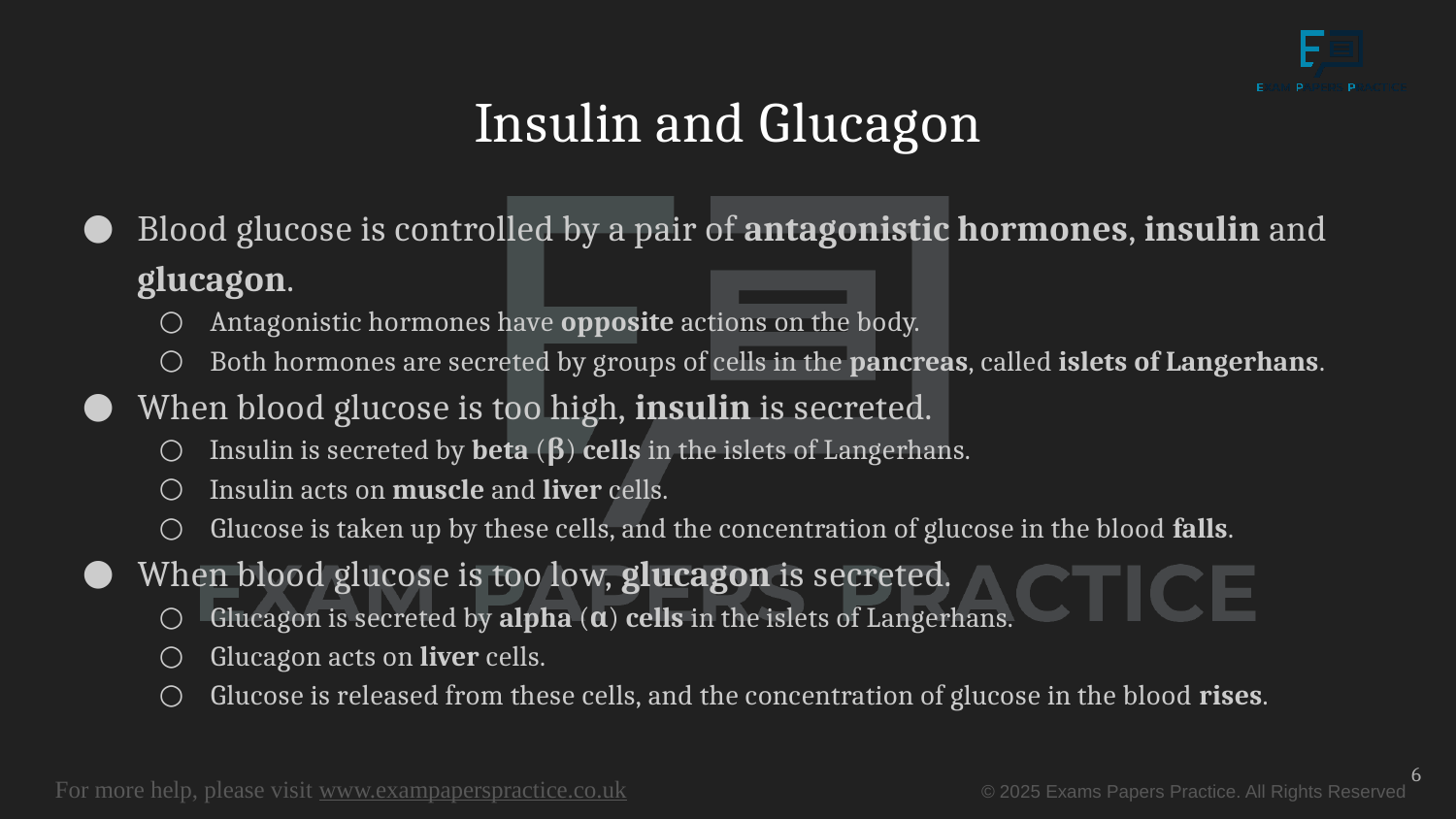

# Insulin and Glucagon

Blood glucose is controlled by a pair of antagonistic hormones, insulin and glucagon.
Antagonistic hormones have opposite actions on the body.
Both hormones are secreted by groups of cells in the pancreas, called islets of Langerhans.
When blood glucose is too high, insulin is secreted.
Insulin is secreted by beta (β) cells in the islets of Langerhans.
Insulin acts on muscle and liver cells.
Glucose is taken up by these cells, and the concentration of glucose in the blood falls.
When blood glucose is too low, glucagon is secreted.
Glucagon is secreted by alpha (α) cells in the islets of Langerhans.
Glucagon acts on liver cells.
Glucose is released from these cells, and the concentration of glucose in the blood rises.
6